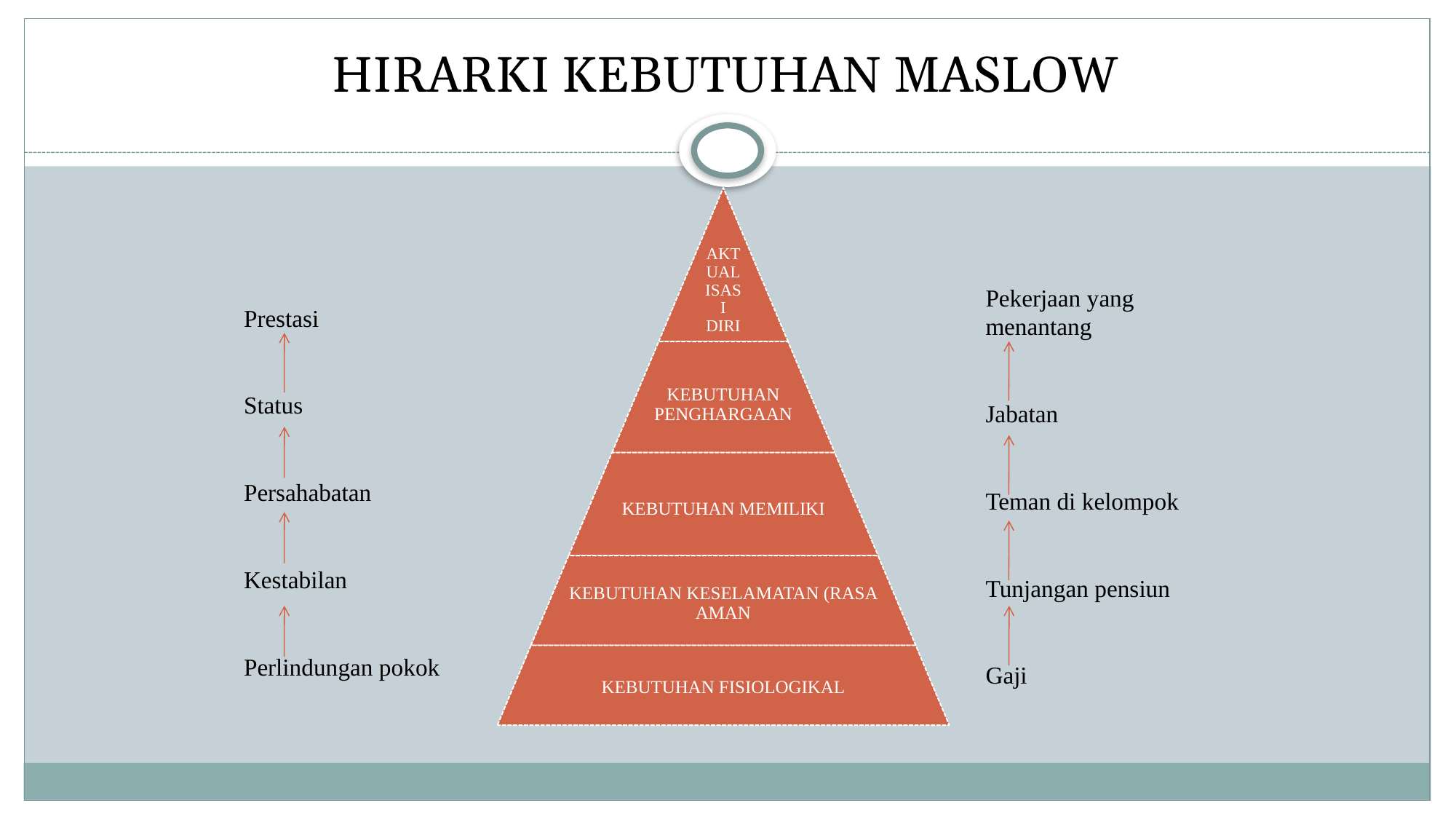

# HIRARKI KEBUTUHAN MASLOW
AKTUALISASI DIRI
KEBUTUHAN PENGHARGAAN
KEBUTUHAN MEMILIKI
KEBUTUHAN KESELAMATAN (RASA AMAN
KEBUTUHAN FISIOLOGIKAL

Prestasi

Status

Persahabatan

Kestabilan

Perlindungan pokok
Pekerjaan yang menantang

Jabatan

Teman di kelompok

Tunjangan pensiun

Gaji